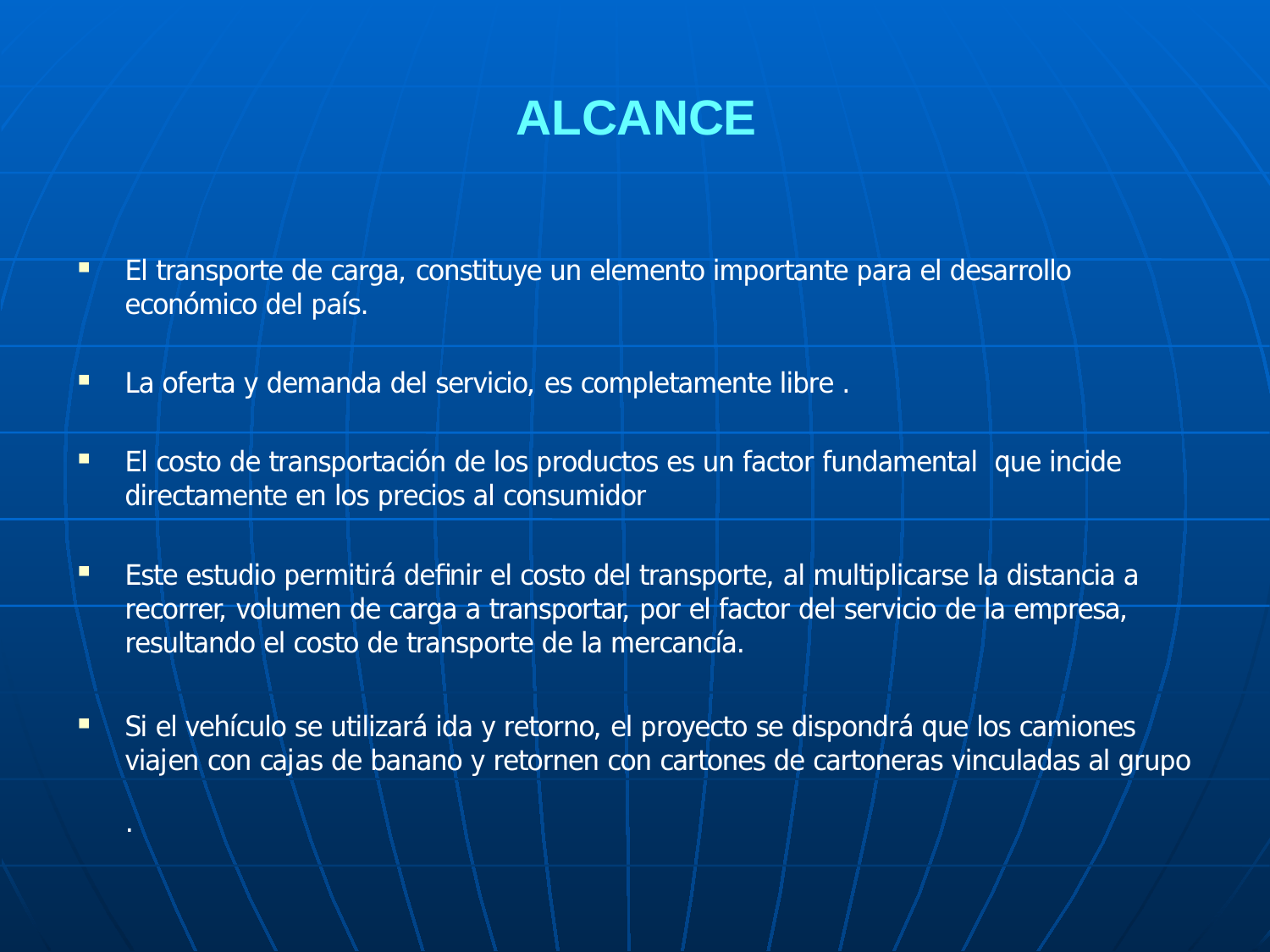

# ALCANCE
El transporte de carga, constituye un elemento importante para el desarrollo económico del país.

La oferta y demanda del servicio, es completamente libre .

El costo de transportación de los productos es un factor fundamental  que incide directamente en los precios al consumidor

Este estudio permitirá definir el costo del transporte, al multiplicarse la distancia a recorrer, volumen de carga a transportar, por el factor del servicio de la empresa, resultando el costo de transporte de la mercancía.

Si el vehículo se utilizará ida y retorno, el proyecto se dispondrá que los camiones viajen con cajas de banano y retornen con cartones de cartoneras vinculadas al grupo .